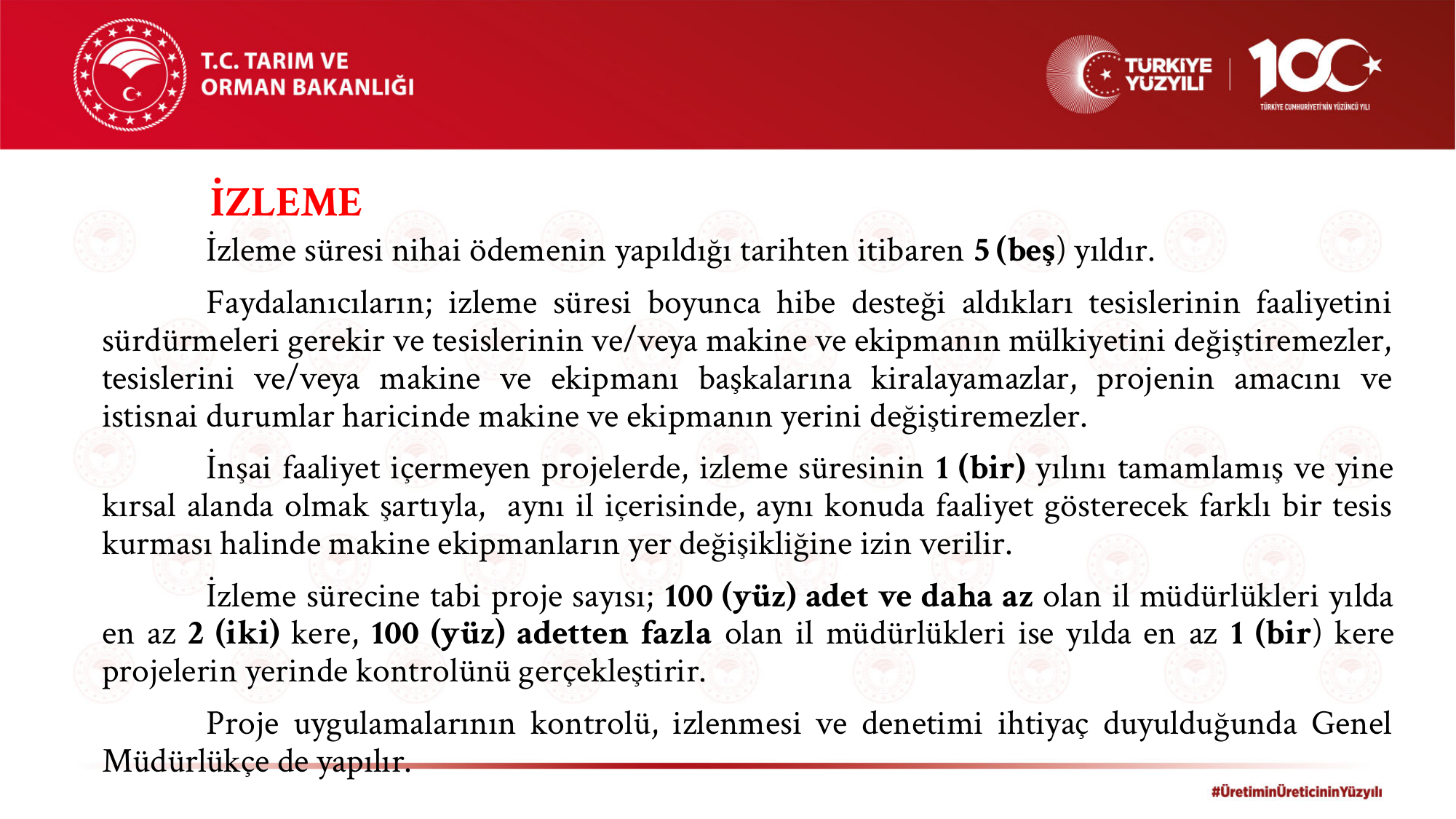

# İZLEME
	İzleme süresi nihai ödemenin yapıldığı tarihten itibaren 5 (beş) yıldır.
	Faydalanıcıların; izleme süresi boyunca hibe desteği aldıkları tesislerinin faaliyetini sürdürmeleri gerekir ve tesislerinin ve/veya makine ve ekipmanın mülkiyetini değiştiremezler, tesislerini ve/veya makine ve ekipmanı başkalarına kiralayamazlar, projenin amacını ve istisnai durumlar haricinde makine ve ekipmanın yerini değiştiremezler.
	İnşai faaliyet içermeyen projelerde, izleme süresinin 1 (bir) yılını tamamlamış ve yine kırsal alanda olmak şartıyla,  aynı il içerisinde, aynı konuda faaliyet gösterecek farklı bir tesis kurması halinde makine ekipmanların yer değişikliğine izin verilir.
	İzleme sürecine tabi proje sayısı; 100 (yüz) adet ve daha az olan il müdürlükleri yılda en az 2 (iki) kere, 100 (yüz) adetten fazla olan il müdürlükleri ise yılda en az 1 (bir) kere projelerin yerinde kontrolünü gerçekleştirir.
	Proje uygulamalarının kontrolü, izlenmesi ve denetimi ihtiyaç duyulduğunda Genel Müdürlükçe de yapılır.